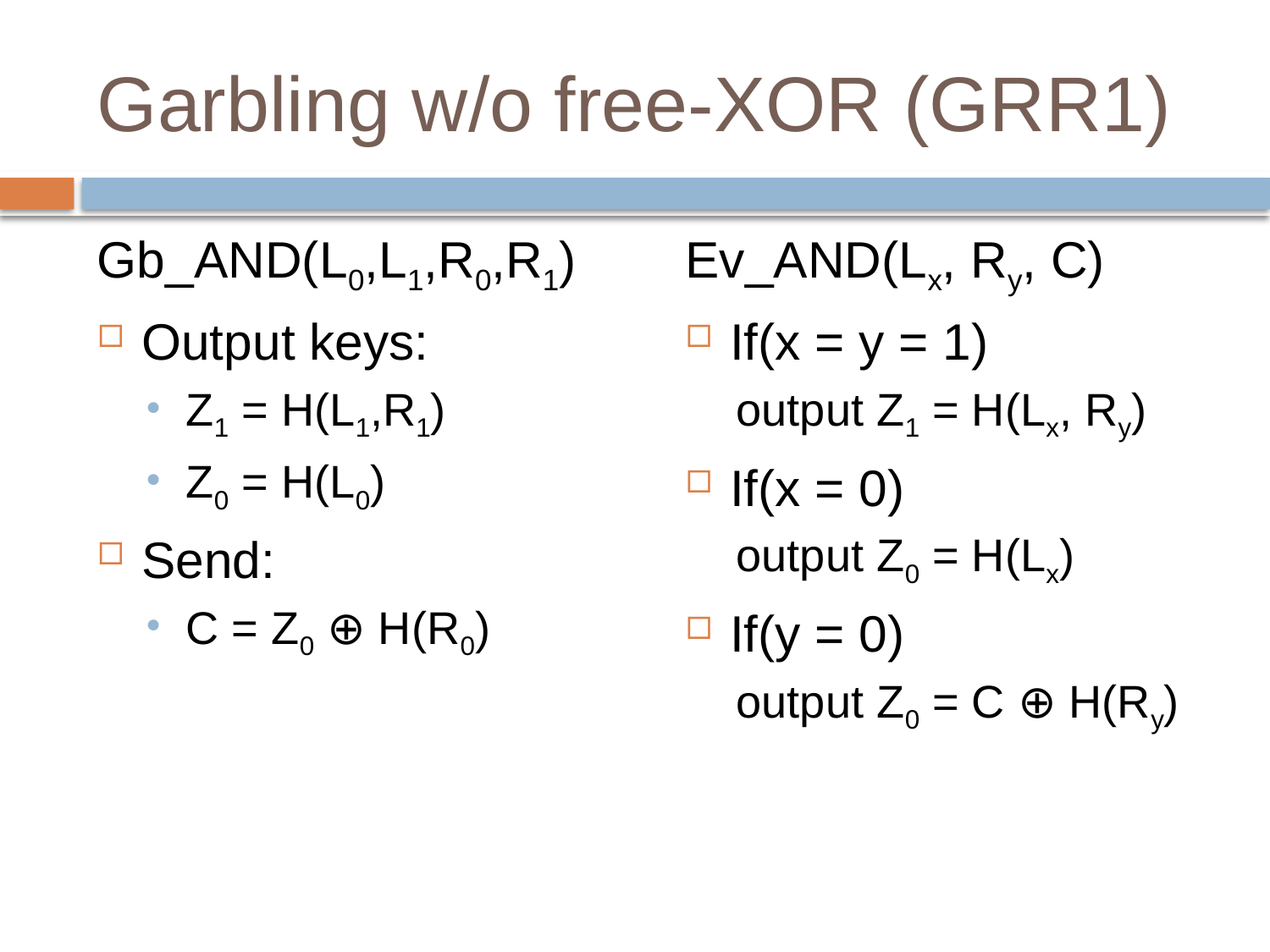

# Garbling w/o free-XOR (GRR1)
Gb_AND(L0,L1,R0,R1)
Output keys:
Z1 = H(L1,R1)
Z0 = H(L0)
Send:
C = Z0 ⊕ H(R0)
Ev_AND(Lx, Ry, C)
If(x = y = 1)
output Z1 = H(Lx, Ry)
If(x = 0)
output Z0 = H(Lx)
If(y = 0)
output Z0 = C ⊕ H(Ry)